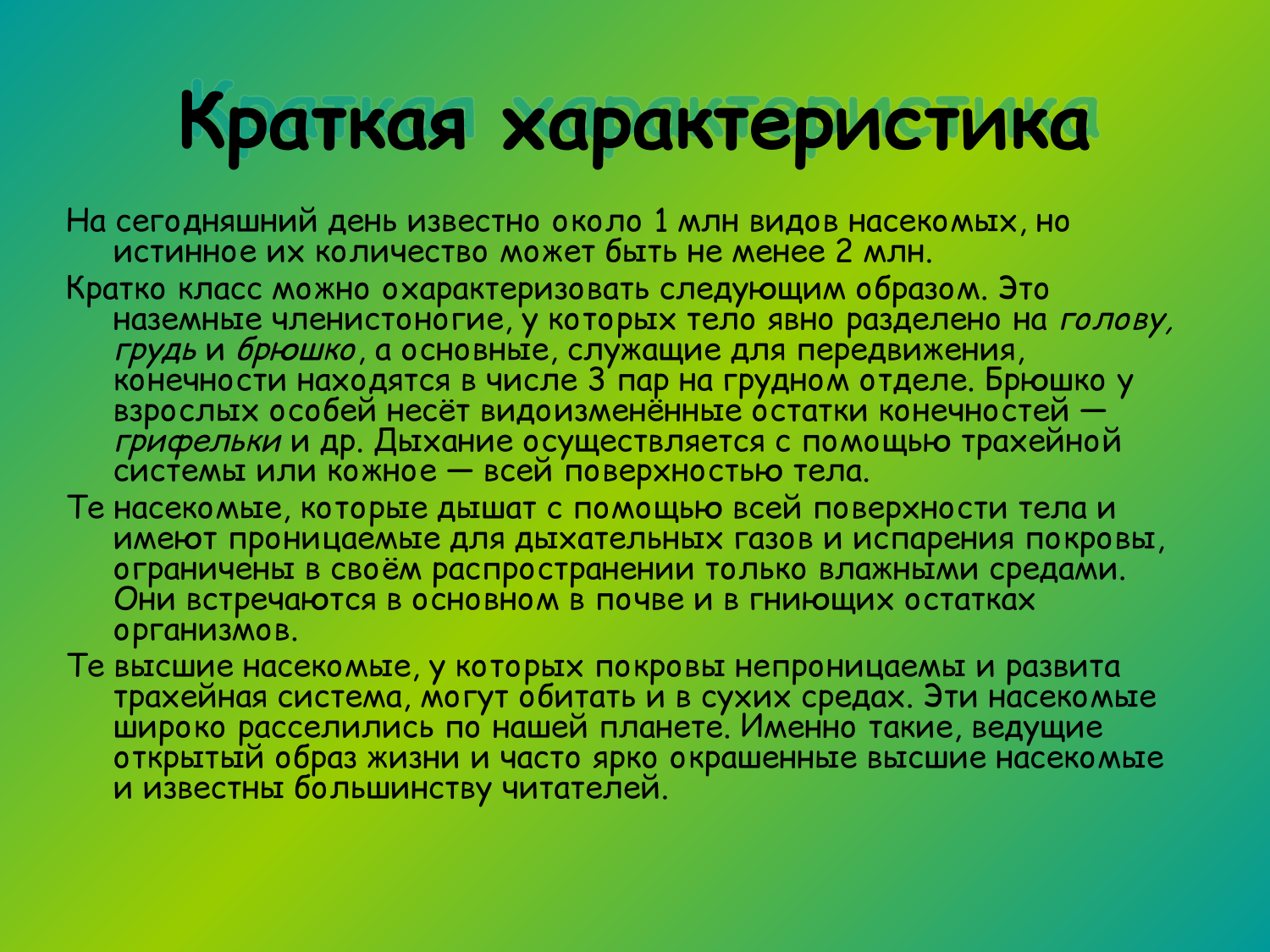

# Краткая характеристика
На сегодняшний день известно около 1 млн видов насекомых, но истинное их количество может быть не менее 2 млн.
Кратко класс можно охарактеризовать следующим образом. Это наземные членистоногие, у которых тело явно разделено на голову, грудь и брюшко, а основные, служащие для передвижения, конечности находятся в числе 3 пар на грудном отделе. Брюшко у взрослых особей несёт видоизменённые остатки конечностей — грифельки и др. Дыхание осуществляется с помощью трахейной системы или кожное — всей поверхностью тела.
Те насекомые, которые дышат с помощью всей поверхности тела и имеют проницаемые для дыхательных газов и испарения покровы, ограничены в своём распространении только влажными средами. Они встречаются в основном в почве и в гниющих остатках организмов.
Те высшие насекомые, у которых покровы непроницаемы и развита трахейная система, могут обитать и в сухих средах. Эти насекомые широко расселились по нашей планете. Именно такие, ведущие открытый образ жизни и часто ярко окрашенные высшие насекомые и известны большинству читателей.